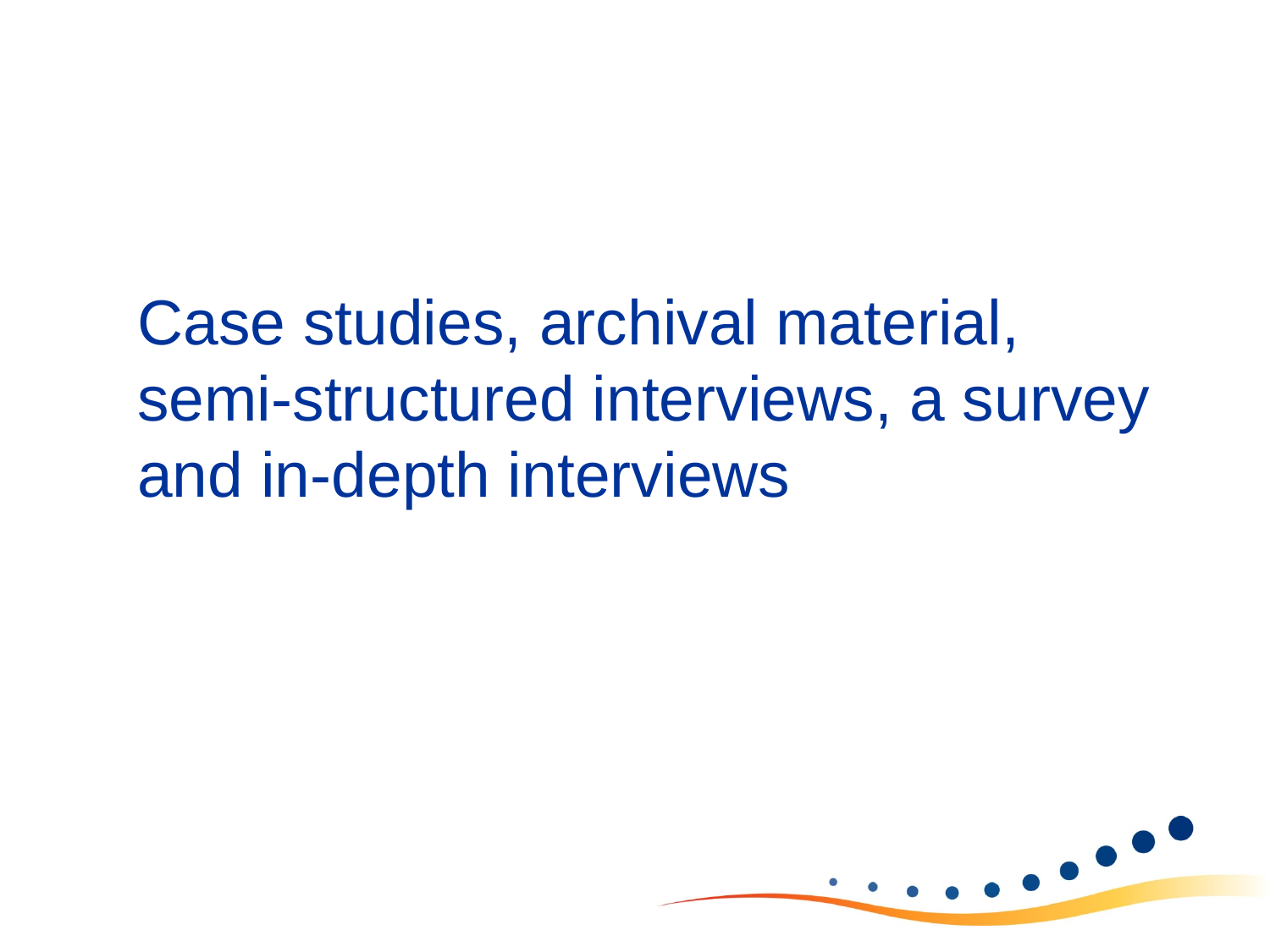

Case studies, archival material, semi-structured interviews, a survey and in-depth interviews